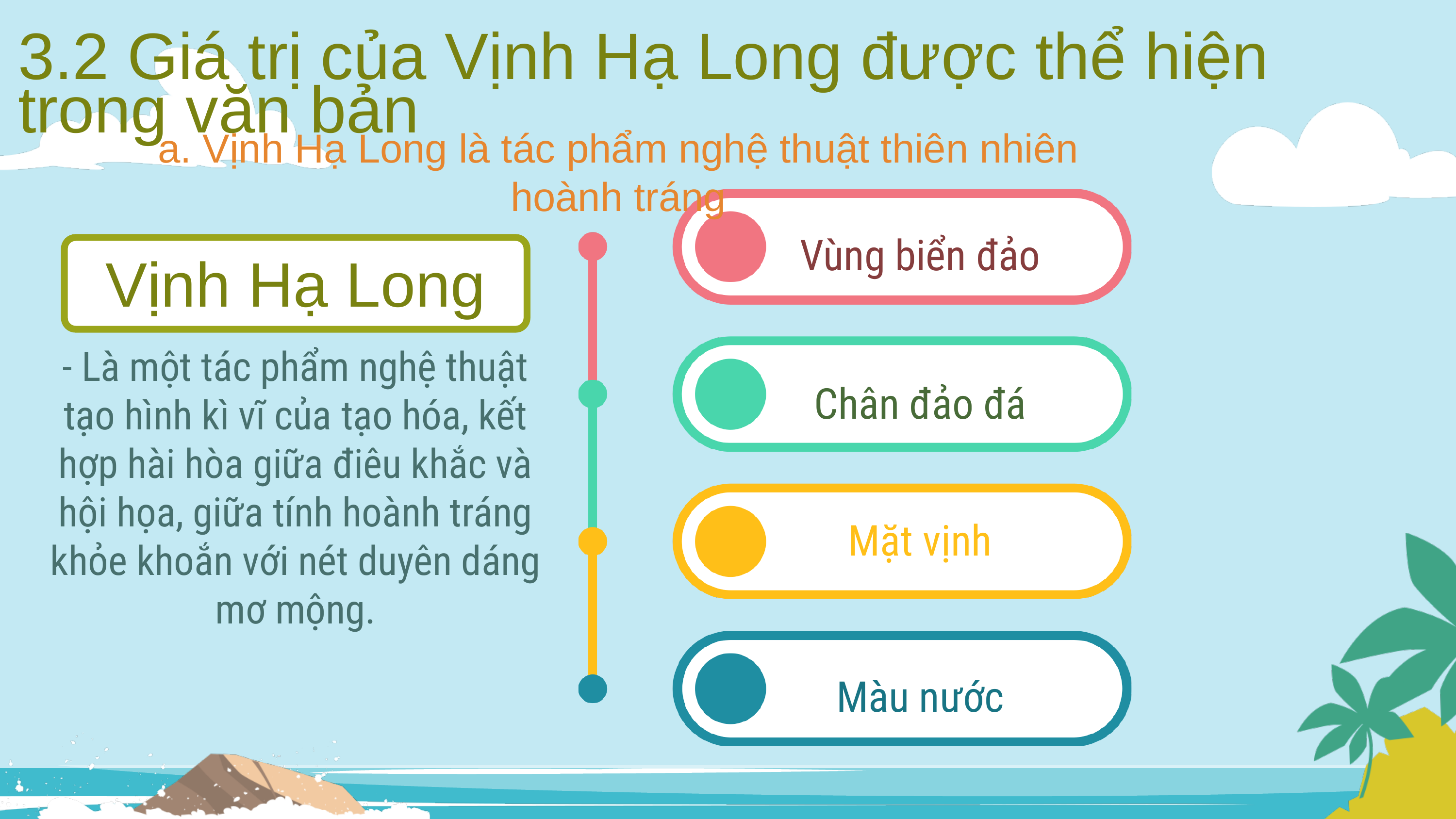

3.2 Giá trị của Vịnh Hạ Long được thể hiện trong văn bản

a. Vịnh Hạ Long là tác phẩm nghệ thuật thiên nhiên hoành tráng

Vùng biển đảo
Vịnh Hạ Long

- Là một tác phẩm nghệ thuật tạo hình kì vĩ của tạo hóa, kết hợp hài hòa giữa điêu khắc và hội họa, giữa tính hoành tráng khỏe khoắn với nét duyên dáng mơ mộng.
Chân đảo đá
Mặt vịnh

Màu nước